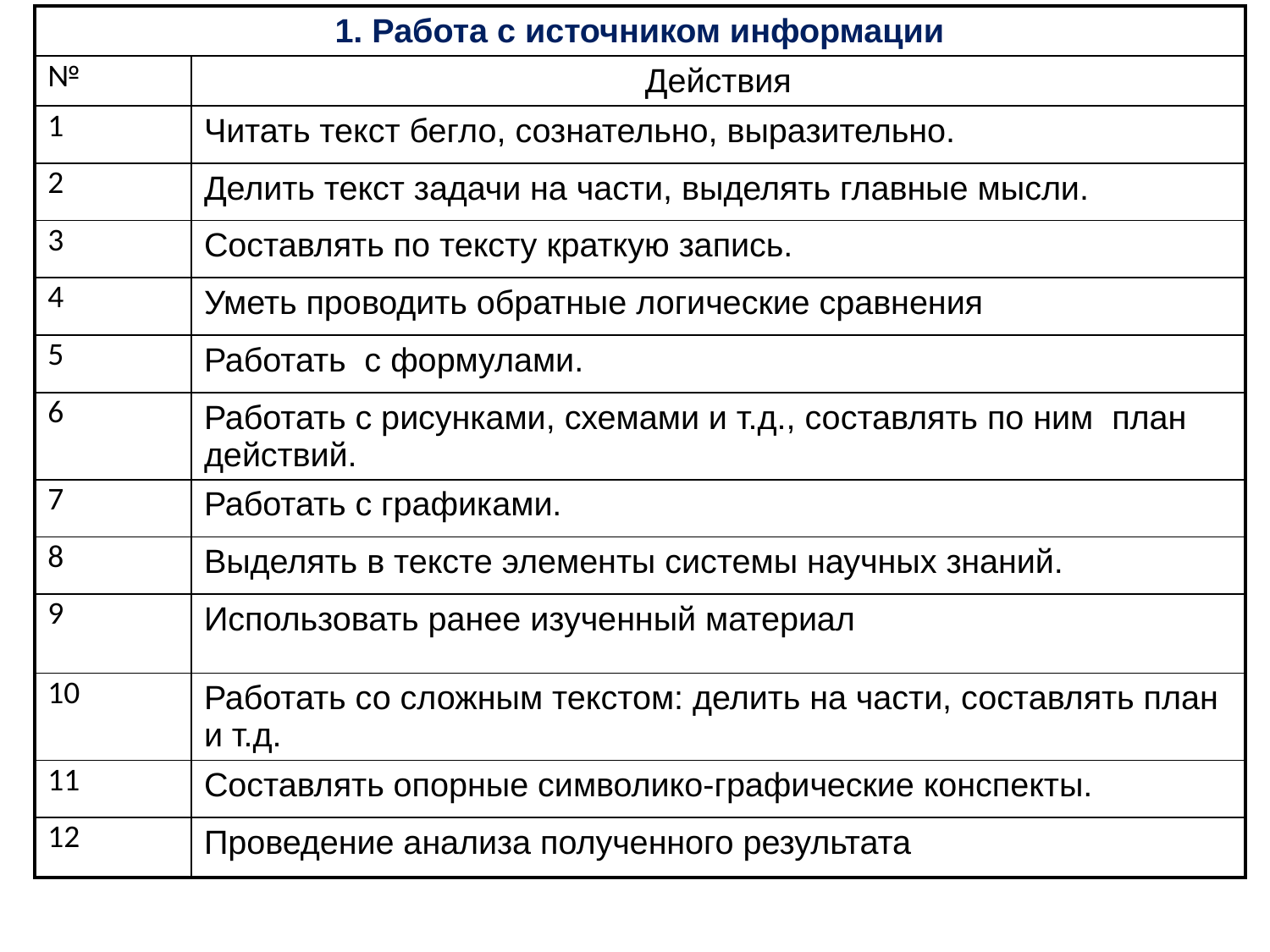

| 1. Работа с источником информации |  |
| --- | --- |
| № | Действия |
| 1 | Читать текст бегло, сознательно, выразительно. |
| 2 | Делить текст задачи на части, выделять главные мысли. |
| 3 | Составлять по тексту краткую запись. |
| 4 | Уметь проводить обратные логические сравнения |
| 5 | Работать с формулами. |
| 6 | Работать с рисунками, схемами и т.д., составлять по ним план действий. |
| 7 | Работать с графиками. |
| 8 | Выделять в тексте элементы системы научных знаний. |
| 9 | Использовать ранее изученный материал |
| 10 | Работать со сложным текстом: делить на части, составлять план и т.д. |
| 11 | Составлять опорные символико-графические конспекты. |
| 12 | Проведение анализа полученного результата |